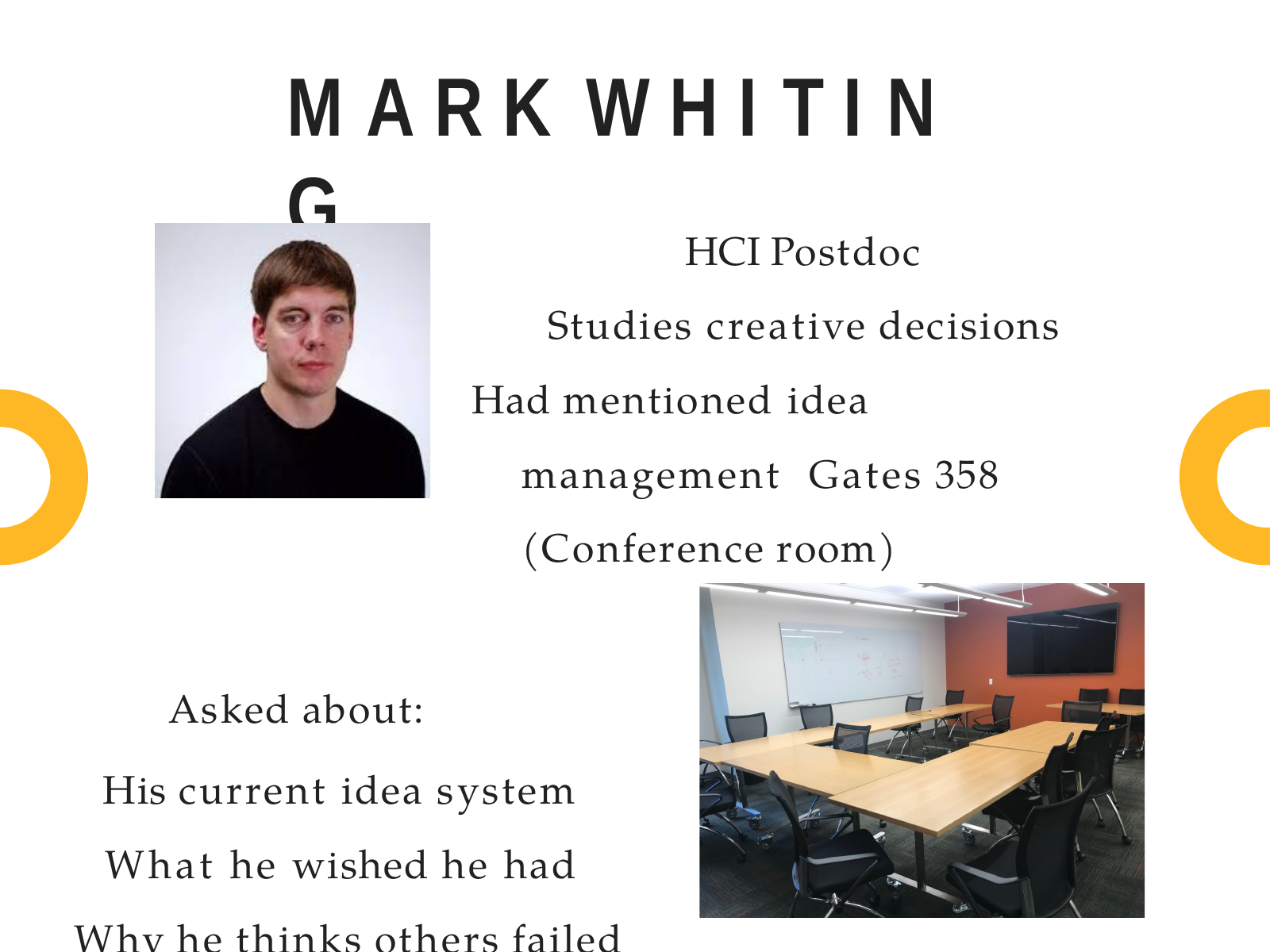

# M A R K	W H I T I N G
HCI Postdoc  Studies creative decisions
Had mentioned idea management  Gates 358 (Conference room)

Asked about:
His current idea system  What he wished he had  Why he thinks others failed